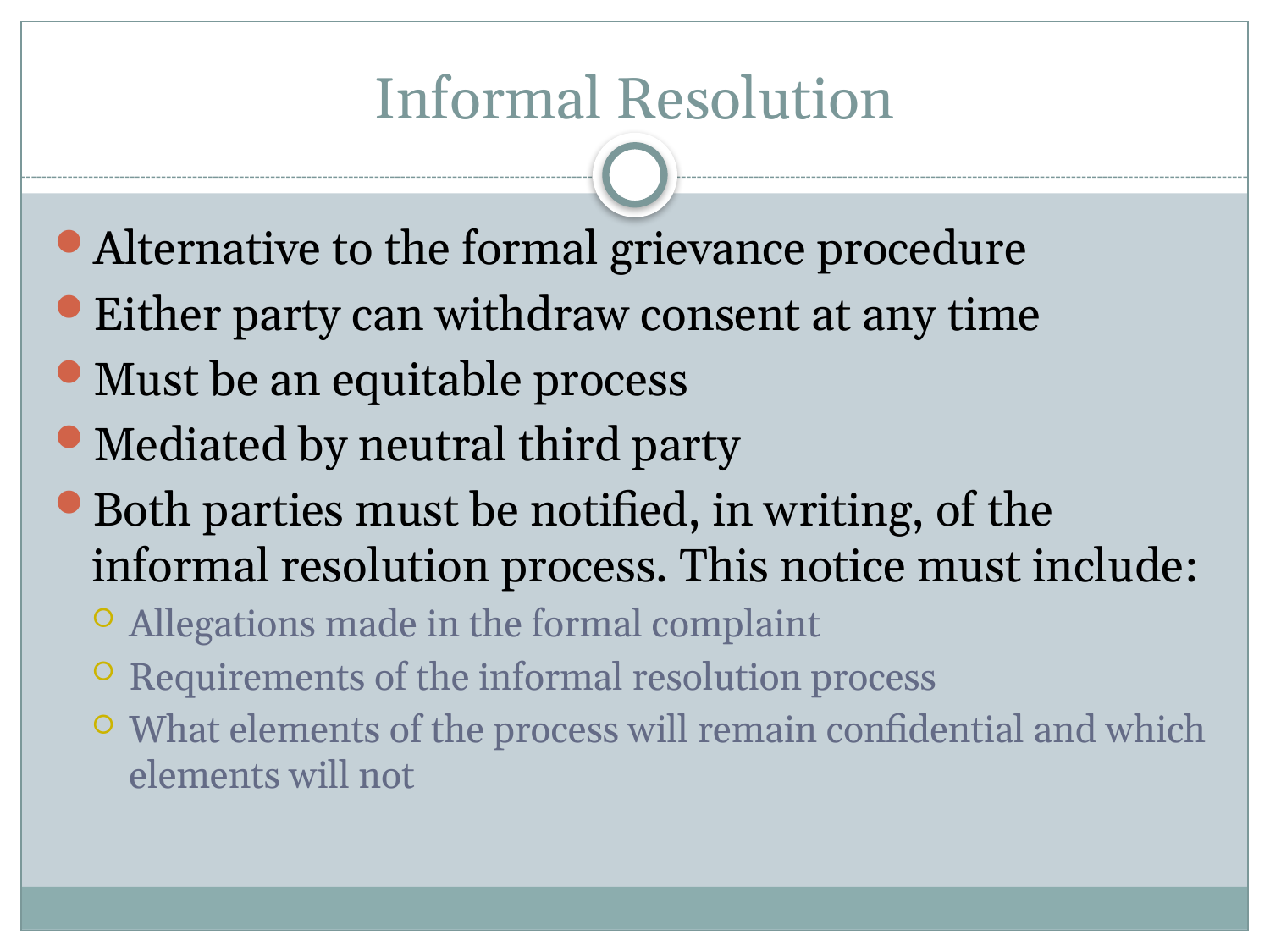

# Informal Resolution
Alternative to the formal grievance procedure
Either party can withdraw consent at any time
Must be an equitable process
Mediated by neutral third party
Both parties must be notified, in writing, of the informal resolution process. This notice must include:
Allegations made in the formal complaint
Requirements of the informal resolution process
What elements of the process will remain confidential and which elements will not